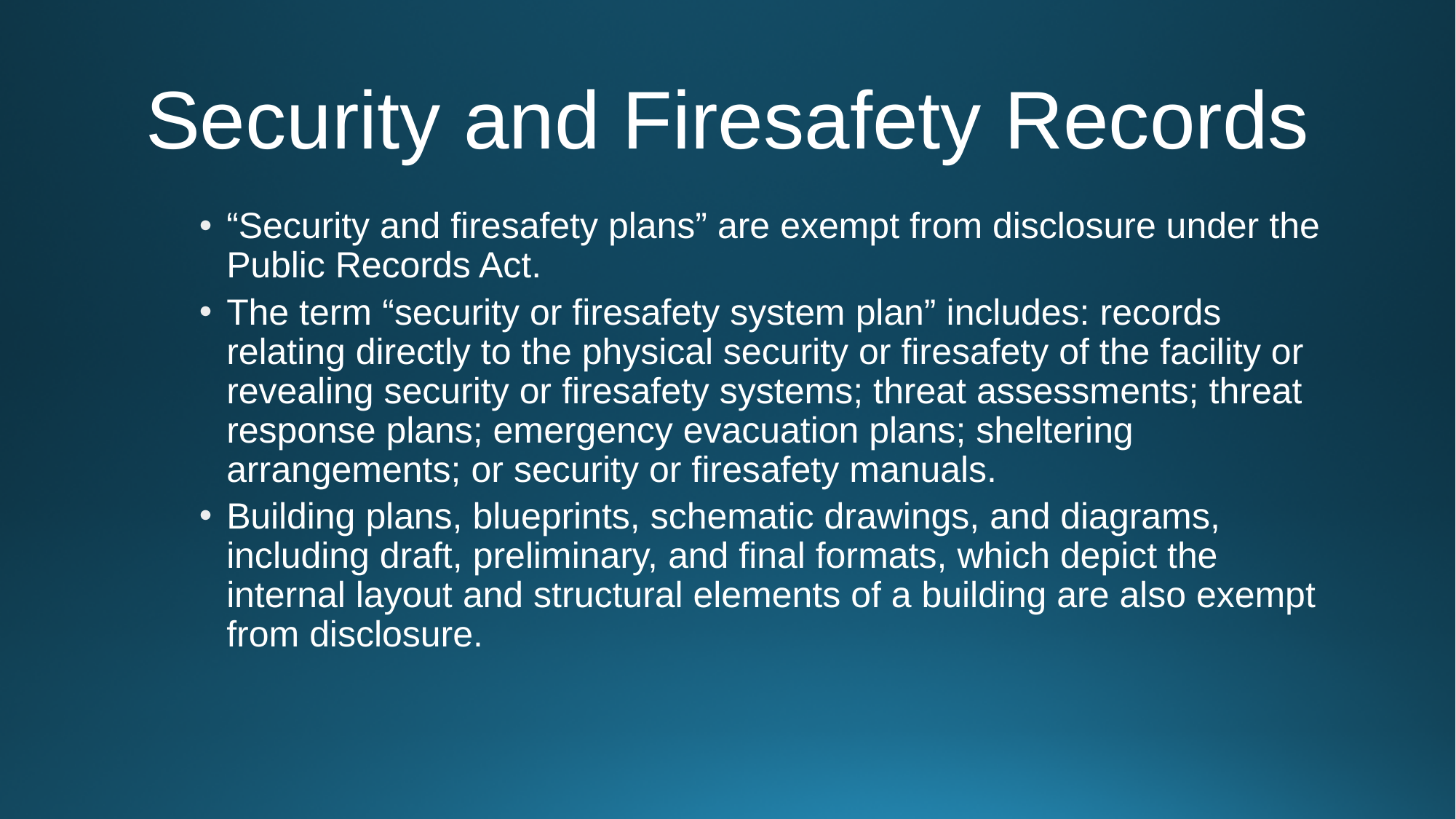

# Security and Firesafety Records
“Security and firesafety plans” are exempt from disclosure under the Public Records Act.
The term “security or firesafety system plan” includes: records relating directly to the physical security or firesafety of the facility or revealing security or firesafety systems; threat assessments; threat response plans; emergency evacuation plans; sheltering arrangements; or security or firesafety manuals.
Building plans, blueprints, schematic drawings, and diagrams, including draft, preliminary, and final formats, which depict the internal layout and structural elements of a building are also exempt from disclosure.